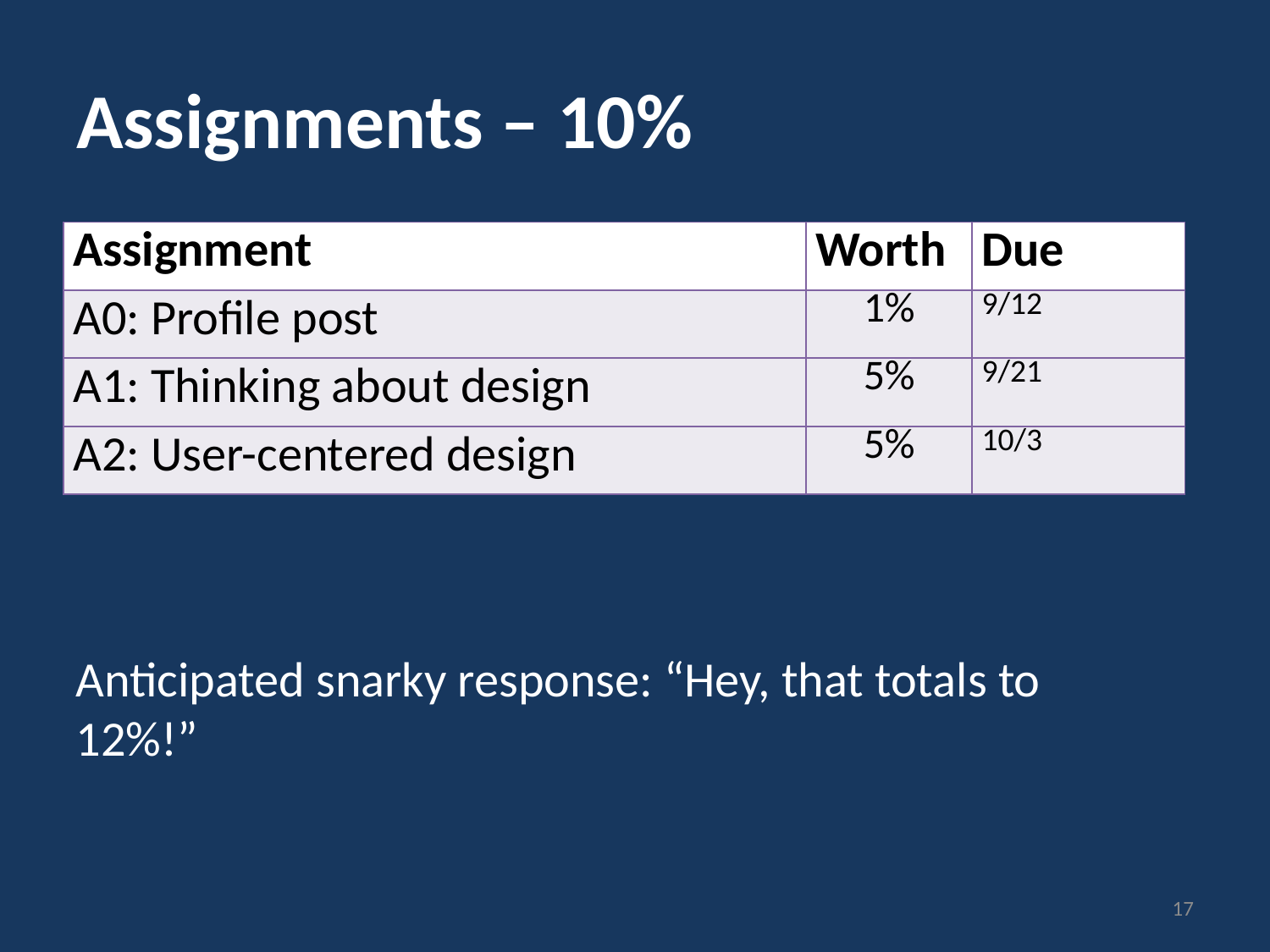

# Assignments – 10%
| Assignment | Worth | Due |
| --- | --- | --- |
| A0: Profile post | 1% | 9/12 |
| A1: Thinking about design | 5% | 9/21 |
| A2: User-centered design | 5% | 10/3 |
Anticipated snarky response: “Hey, that totals to 12%!”
17